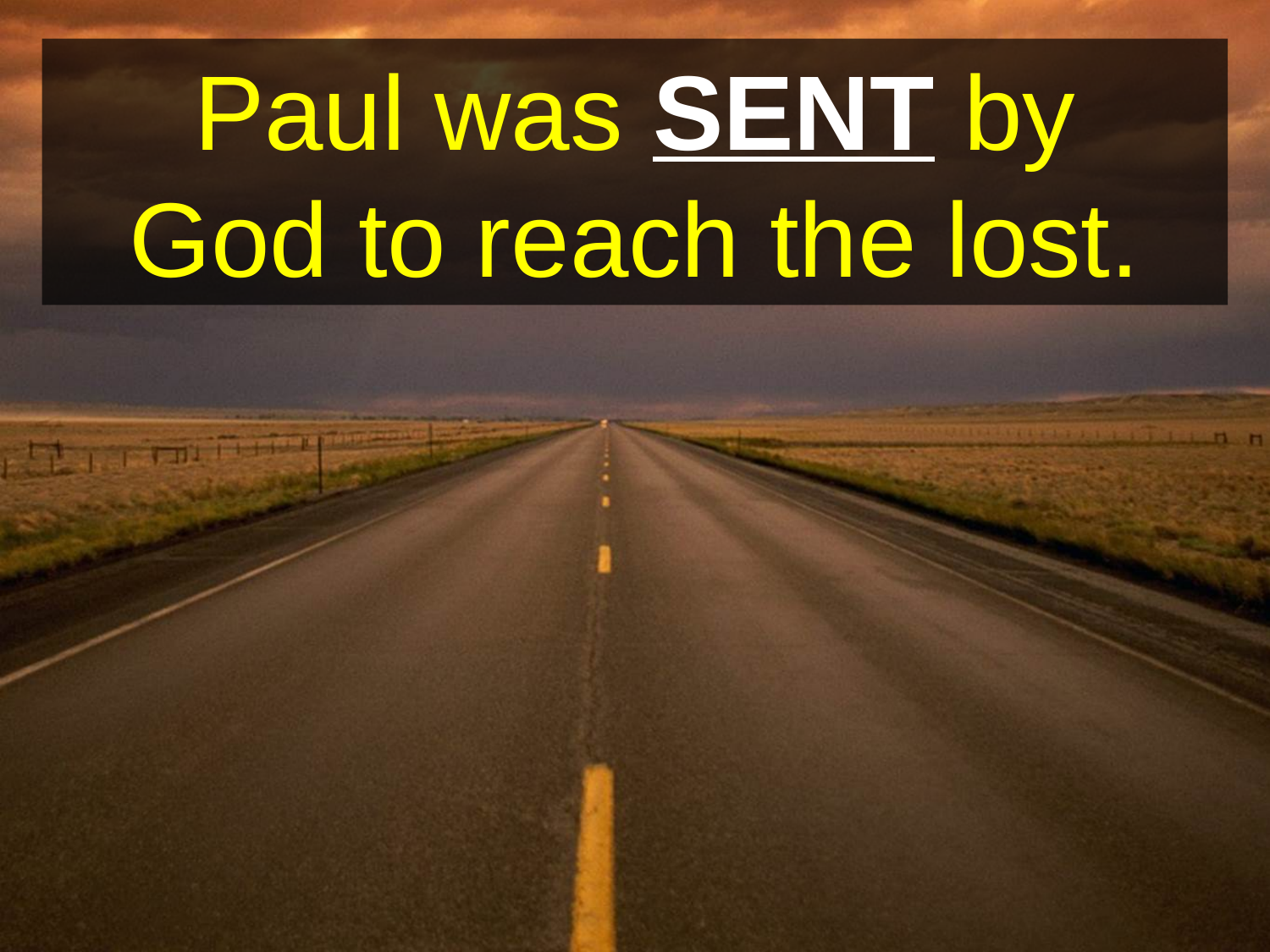

Paul was SENT by
God to reach the lost.